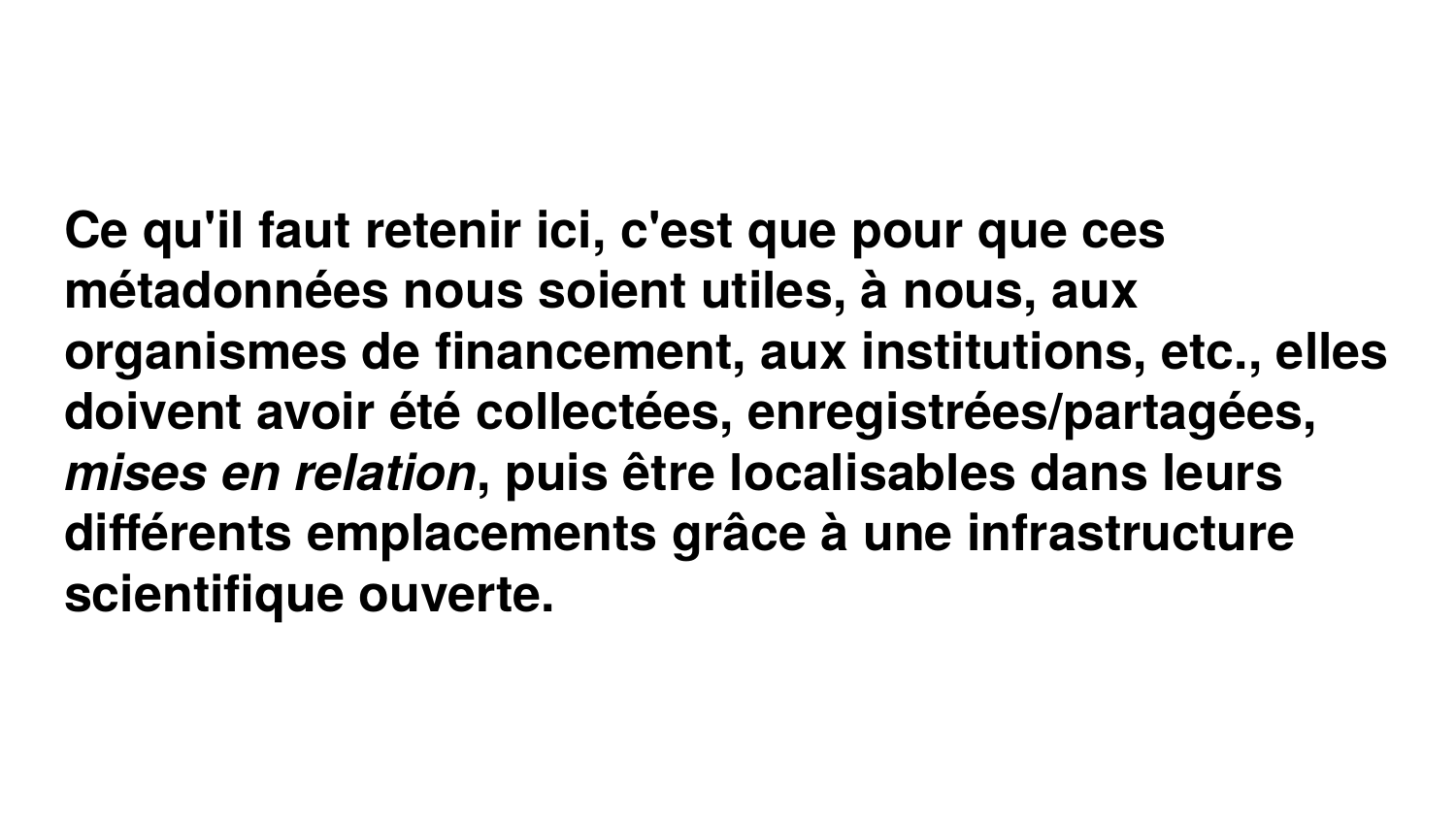

# Ce qu'il faut retenir ici, c'est que pour que ces métadonnées nous soient utiles, à nous, aux organismes de financement, aux institutions, etc., elles doivent avoir été collectées, enregistrées/partagées, mises en relation, puis être localisables dans leurs différents emplacements grâce à une infrastructure scientifique ouverte.